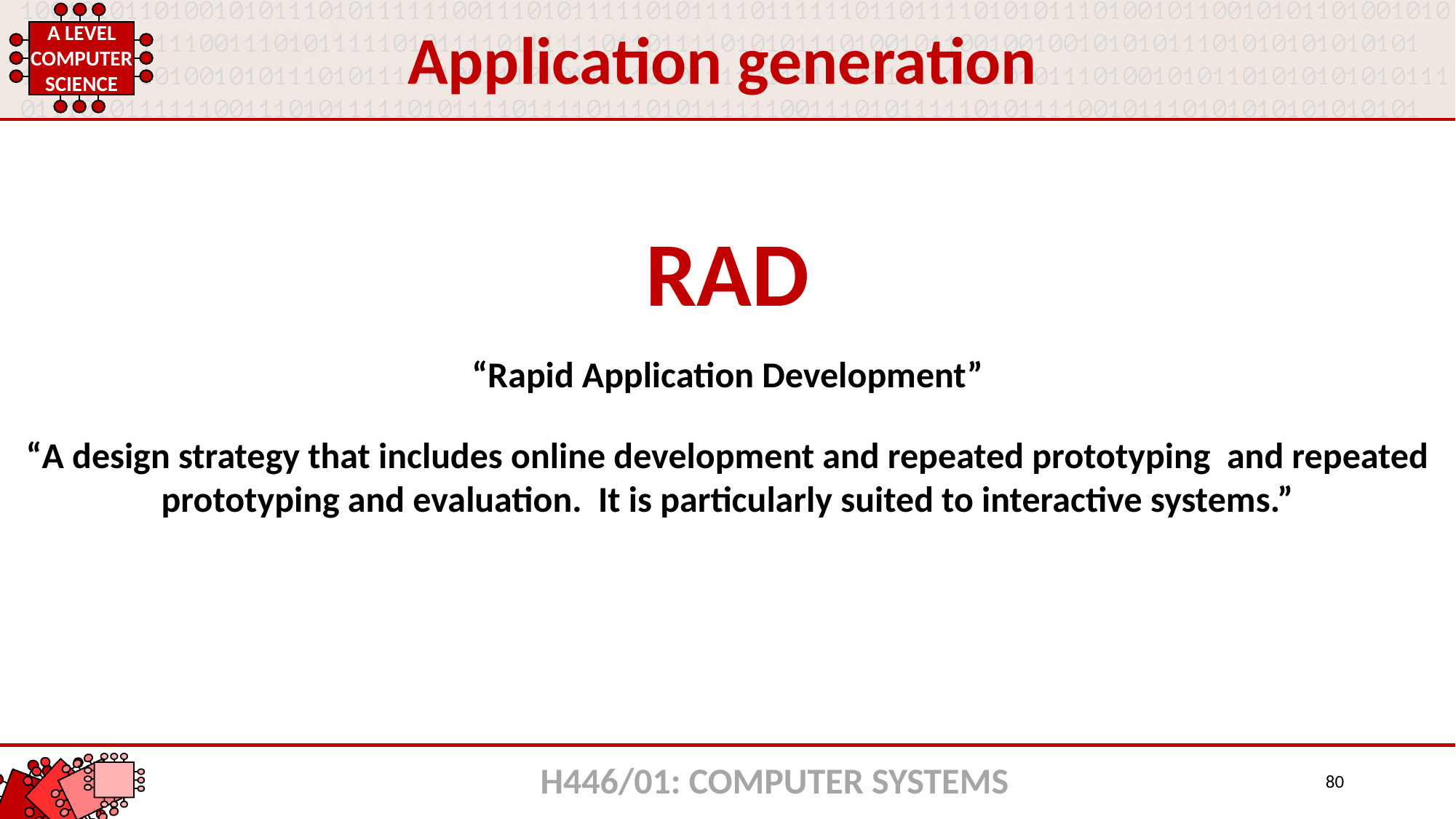

Application generation
RAD
“Rapid Application Development”
“A design strategy that includes online development and repeated prototyping  and repeated prototyping and evaluation.  It is particularly suited to interactive systems.”
H446/01: COMPUTER SYSTEMS
80